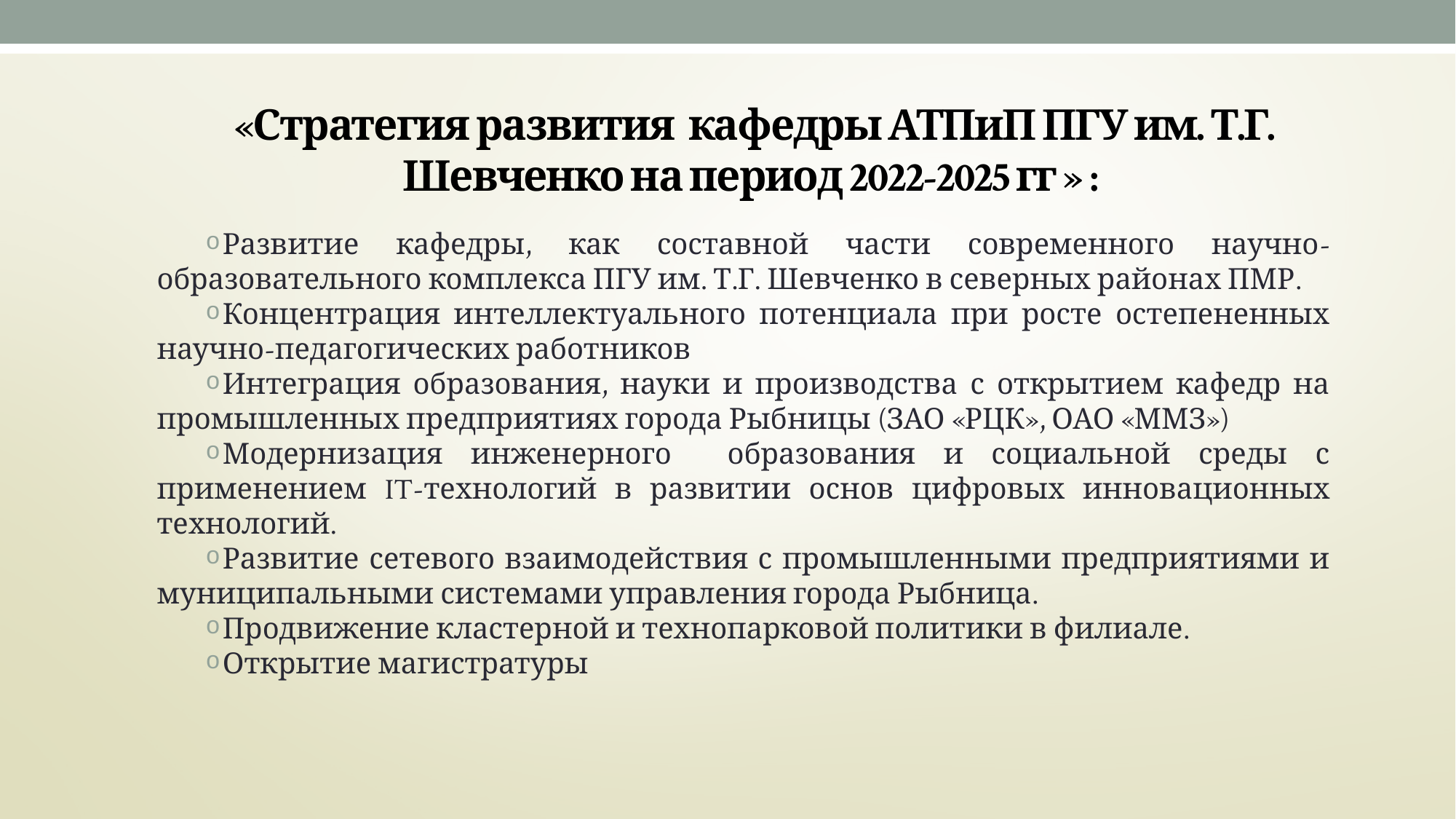

# «Стратегия развития  кафедры АТПиП ПГУ им. Т.Г. Шевченко на период 2022-2025 гг » :
Развитие кафедры, как составной части современного научно-образовательного комплекса ПГУ им. Т.Г. Шевченко в северных районах ПМР.
Концентрация интеллектуального потенциала при росте остепененных научно-педагогических работников
Интеграция образования, науки и производства с открытием кафедр на промышленных предприятиях города Рыбницы (ЗАО «РЦК», ОАО «ММЗ»)
Модернизация инженерного  образования и социальной среды с применением IT-технологий в развитии основ цифровых инновационных технологий.
Развитие сетевого взаимодействия с промышленными предприятиями и муниципальными системами управления города Рыбница.
Продвижение кластерной и технопарковой политики в филиале.
Открытие магистратуры